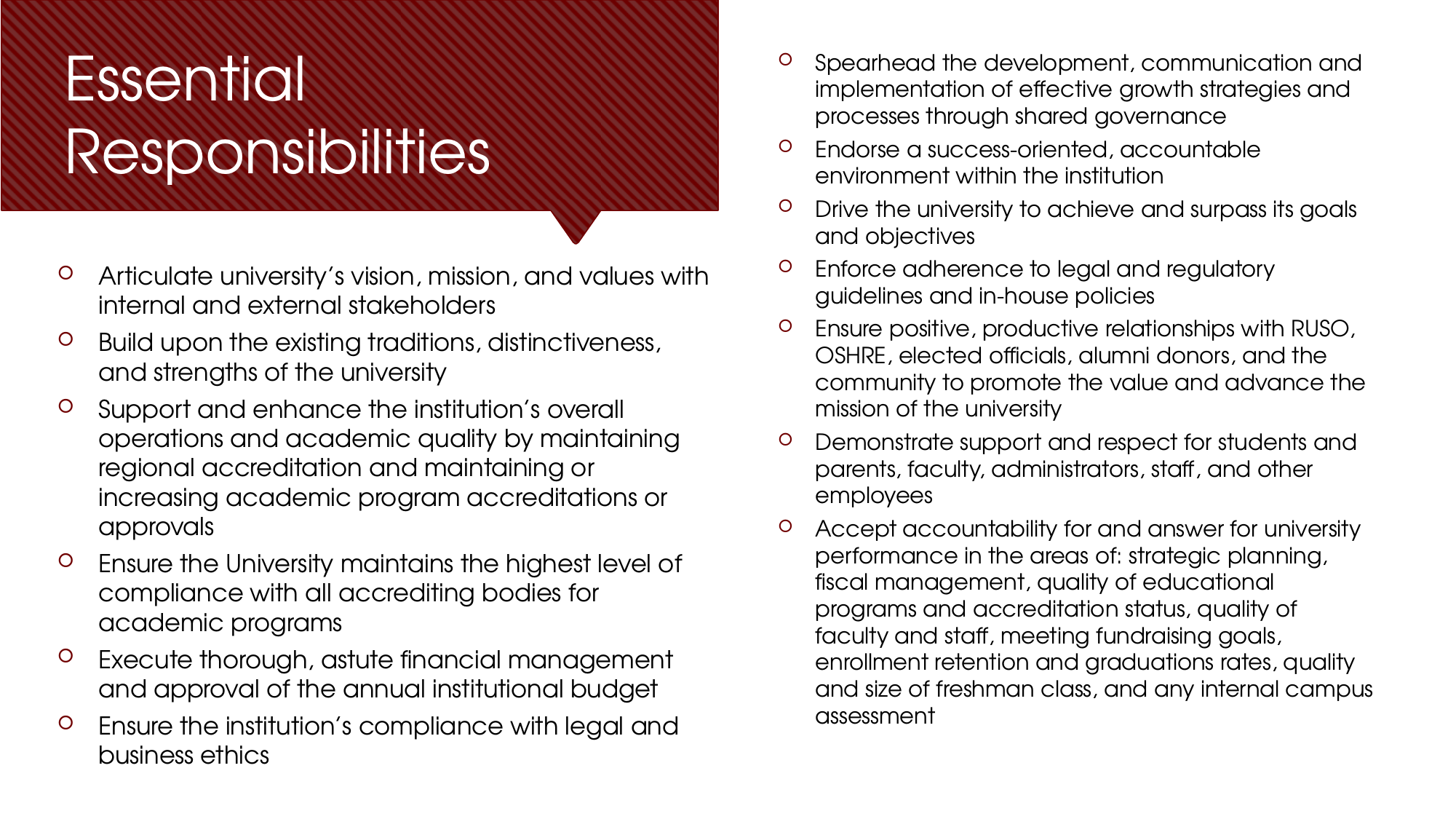

Spearhead the development, communication and implementation of effective growth strategies and processes through shared governance
Endorse a success-oriented, accountable environment within the institution
Drive the university to achieve and surpass its goals and objectives
Enforce adherence to legal and regulatory guidelines and in-house policies
Ensure positive, productive relationships with RUSO, OSHRE, elected officials, alumni donors, and the community to promote the value and advance the mission of the university
Demonstrate support and respect for students and parents, faculty, administrators, staff, and other employees
Accept accountability for and answer for university performance in the areas of: strategic planning, fiscal management, quality of educational programs and accreditation status, quality of faculty and staff, meeting fundraising goals, enrollment retention and graduations rates, quality and size of freshman class, and any internal campus assessment

# Essential Responsibilities
Articulate university’s vision, mission, and values with internal and external stakeholders
Build upon the existing traditions, distinctiveness, and strengths of the university
Support and enhance the institution’s overall operations and academic quality by maintaining regional accreditation and maintaining or increasing academic program accreditations or approvals
Ensure the University maintains the highest level of compliance with all accrediting bodies for academic programs
Execute thorough, astute financial management and approval of the annual institutional budget
Ensure the institution’s compliance with legal and business ethics